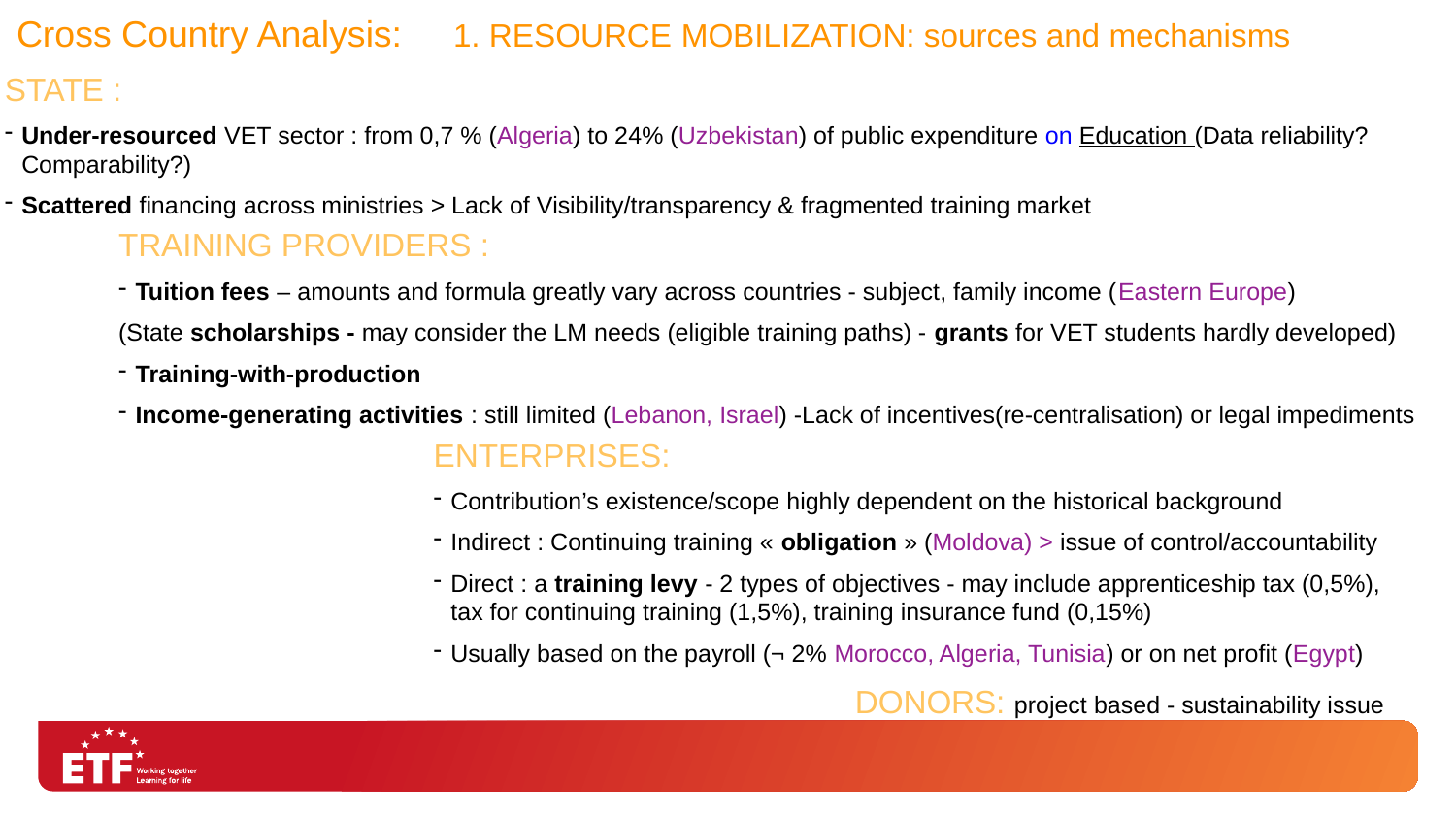

Cross Country Analysis: 	1. RESOURCE MOBILIZATION: sources and mechanisms
STATE :
Under-resourced VET sector : from 0,7 % (Algeria) to 24% (Uzbekistan) of public expenditure on Education (Data reliability? Comparability?)
Scattered financing across ministries > Lack of Visibility/transparency & fragmented training market
TRAINING PROVIDERS :
Tuition fees – amounts and formula greatly vary across countries - subject, family income (Eastern Europe)
(State scholarships - may consider the LM needs (eligible training paths) - grants for VET students hardly developed)
Training-with-production
Income-generating activities : still limited (Lebanon, Israel) -Lack of incentives(re-centralisation) or legal impediments
ENTERPRISES:
Contribution’s existence/scope highly dependent on the historical background
Indirect : Continuing training « obligation » (Moldova) > issue of control/accountability
Direct : a training levy - 2 types of objectives - may include apprenticeship tax (0,5%), tax for continuing training (1,5%), training insurance fund (0,15%)
Usually based on the payroll (¬ 2% Morocco, Algeria, Tunisia) or on net profit (Egypt)
DONORS: project based - sustainability issue